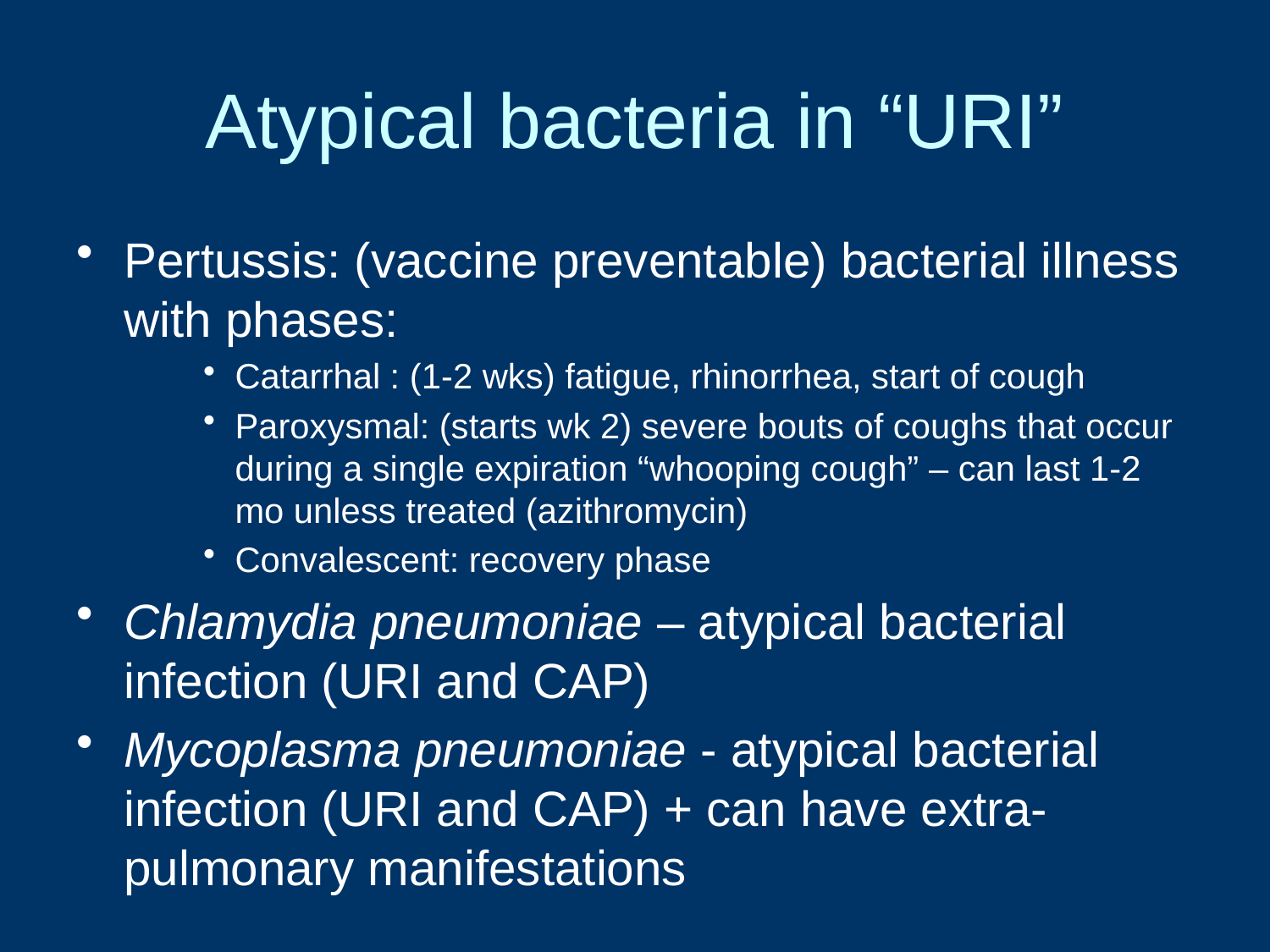

# Atypical bacteria in “URI”
Pertussis: (vaccine preventable) bacterial illness with phases:
Catarrhal : (1-2 wks) fatigue, rhinorrhea, start of cough
Paroxysmal: (starts wk 2) severe bouts of coughs that occur during a single expiration “whooping cough” – can last 1-2 mo unless treated (azithromycin)
Convalescent: recovery phase
Chlamydia pneumoniae – atypical bacterial infection (URI and CAP)
Mycoplasma pneumoniae - atypical bacterial infection (URI and CAP) + can have extra-pulmonary manifestations